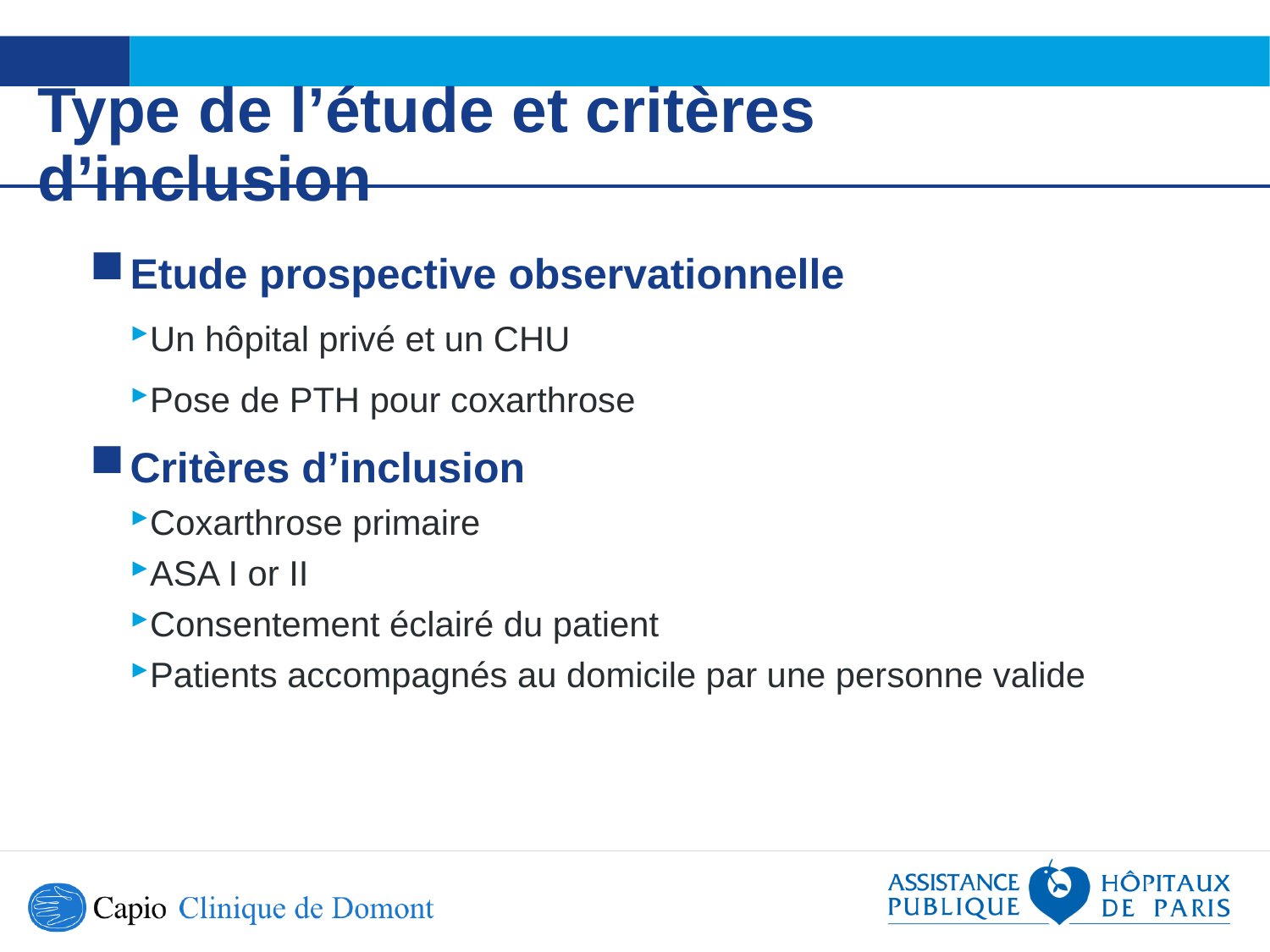

Type de l’étude et critères d’inclusion
Etude prospective observationnelle
Un hôpital privé et un CHU
Pose de PTH pour coxarthrose
Critères d’inclusion
Coxarthrose primaire
ASA I or II
Consentement éclairé du patient
Patients accompagnés au domicile par une personne valide